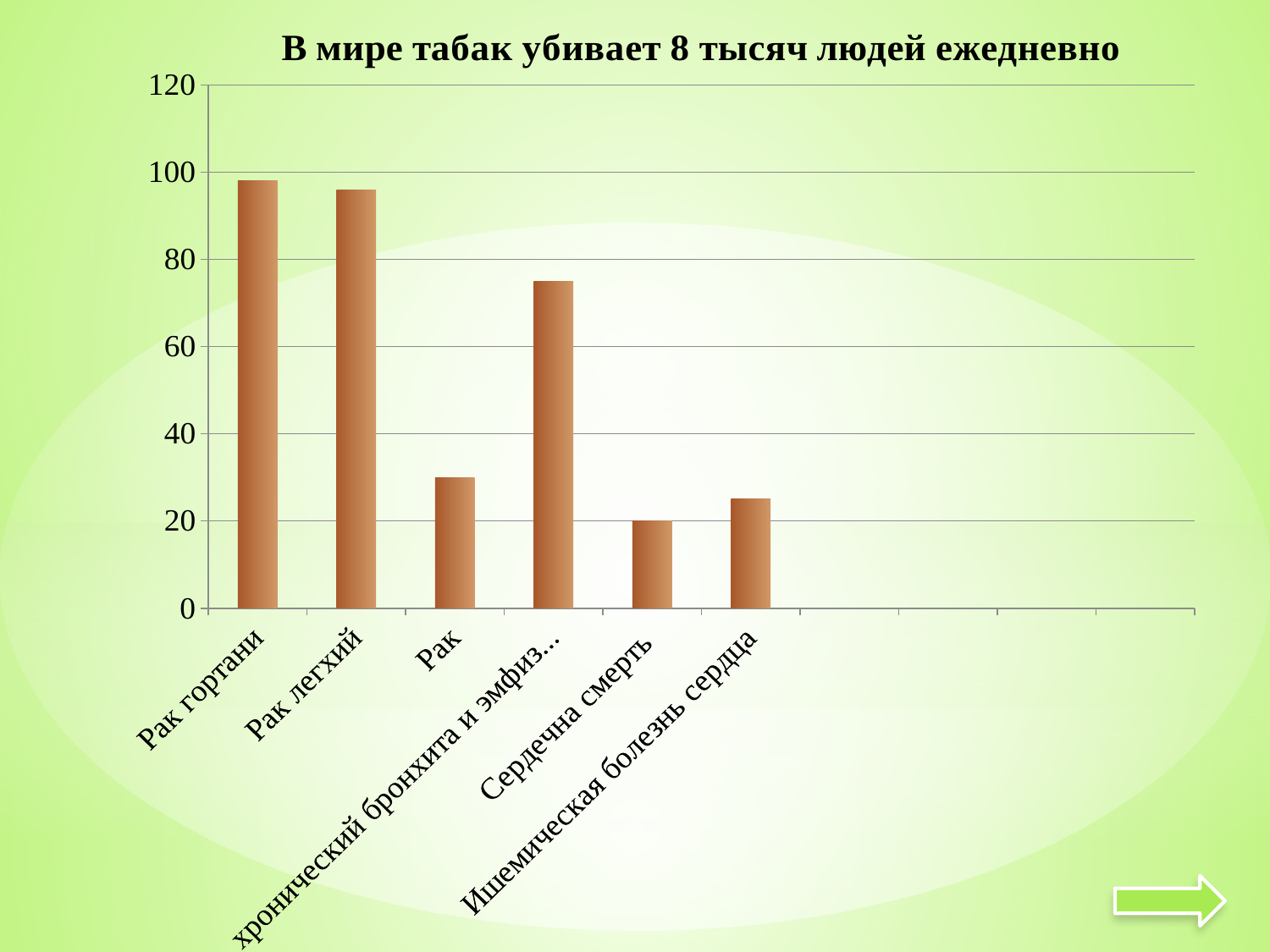

### Chart: В мире табак убивает 8 тысяч людей ежедневно

| Category | В мире табак убивает 8 тысяч людей ежедневно |
|---|---|
| Рак гортани | 98.0 |
| Рак легхий | 96.0 |
| Рак | 30.0 |
| хронический бронхита и эмфизема легких | 75.0 |
| Сердечна смерть  | 20.0 |
| Ишемическая болезнь сердца | 25.0 |